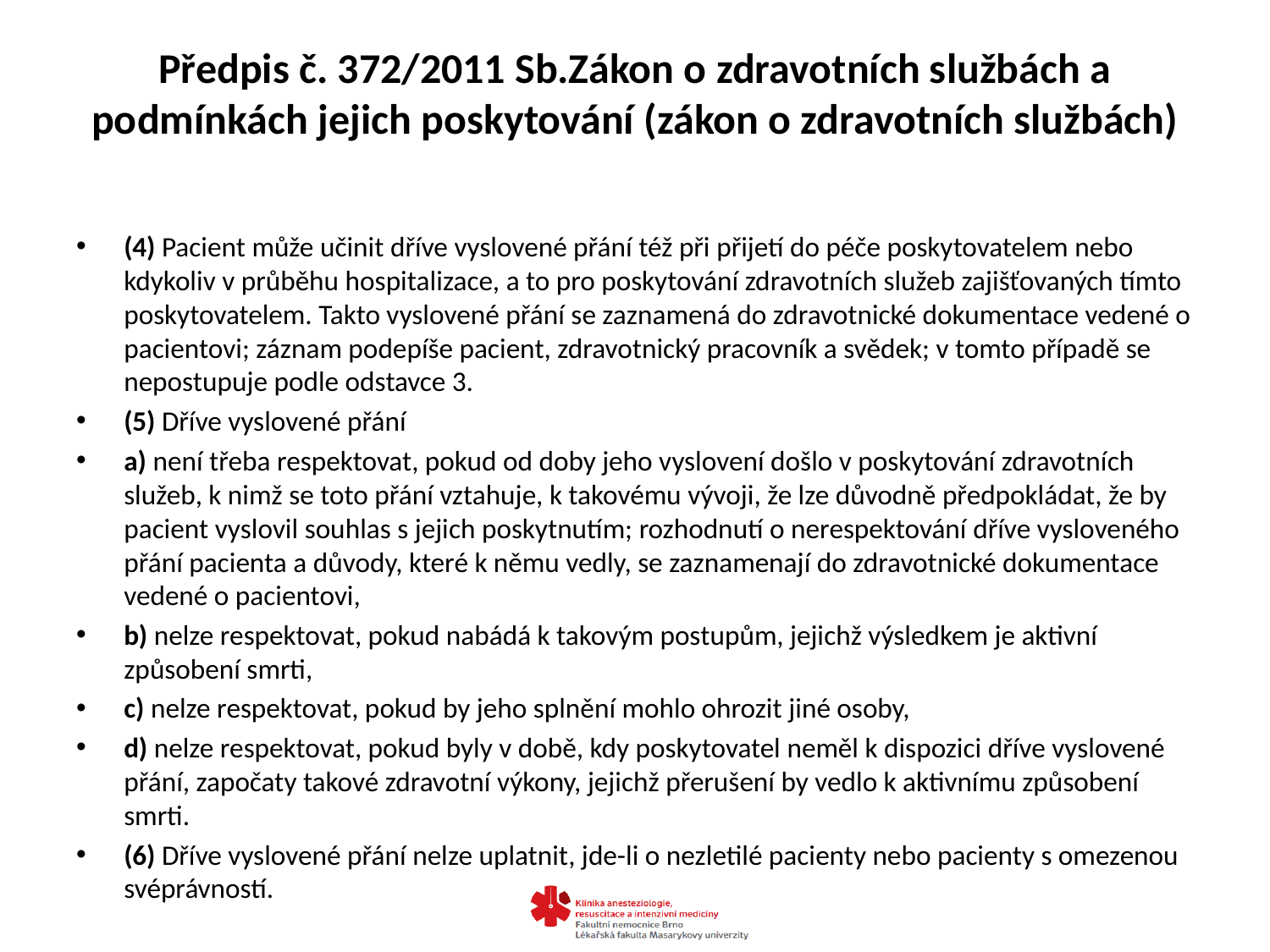

# Předpis č. 372/2011 Sb.Zákon o zdravotních službách a podmínkách jejich poskytování (zákon o zdravotních službách)
(4) Pacient může učinit dříve vyslovené přání též při přijetí do péče poskytovatelem nebo kdykoliv v průběhu hospitalizace, a to pro poskytování zdravotních služeb zajišťovaných tímto poskytovatelem. Takto vyslovené přání se zaznamená do zdravotnické dokumentace vedené o pacientovi; záznam podepíše pacient, zdravotnický pracovník a svědek; v tomto případě se nepostupuje podle odstavce 3.
(5) Dříve vyslovené přání
a) není třeba respektovat, pokud od doby jeho vyslovení došlo v poskytování zdravotních služeb, k nimž se toto přání vztahuje, k takovému vývoji, že lze důvodně předpokládat, že by pacient vyslovil souhlas s jejich poskytnutím; rozhodnutí o nerespektování dříve vysloveného přání pacienta a důvody, které k němu vedly, se zaznamenají do zdravotnické dokumentace vedené o pacientovi,
b) nelze respektovat, pokud nabádá k takovým postupům, jejichž výsledkem je aktivní způsobení smrti,
c) nelze respektovat, pokud by jeho splnění mohlo ohrozit jiné osoby,
d) nelze respektovat, pokud byly v době, kdy poskytovatel neměl k dispozici dříve vyslovené přání, započaty takové zdravotní výkony, jejichž přerušení by vedlo k aktivnímu způsobení smrti.
(6) Dříve vyslovené přání nelze uplatnit, jde-li o nezletilé pacienty nebo pacienty s omezenou svéprávností.